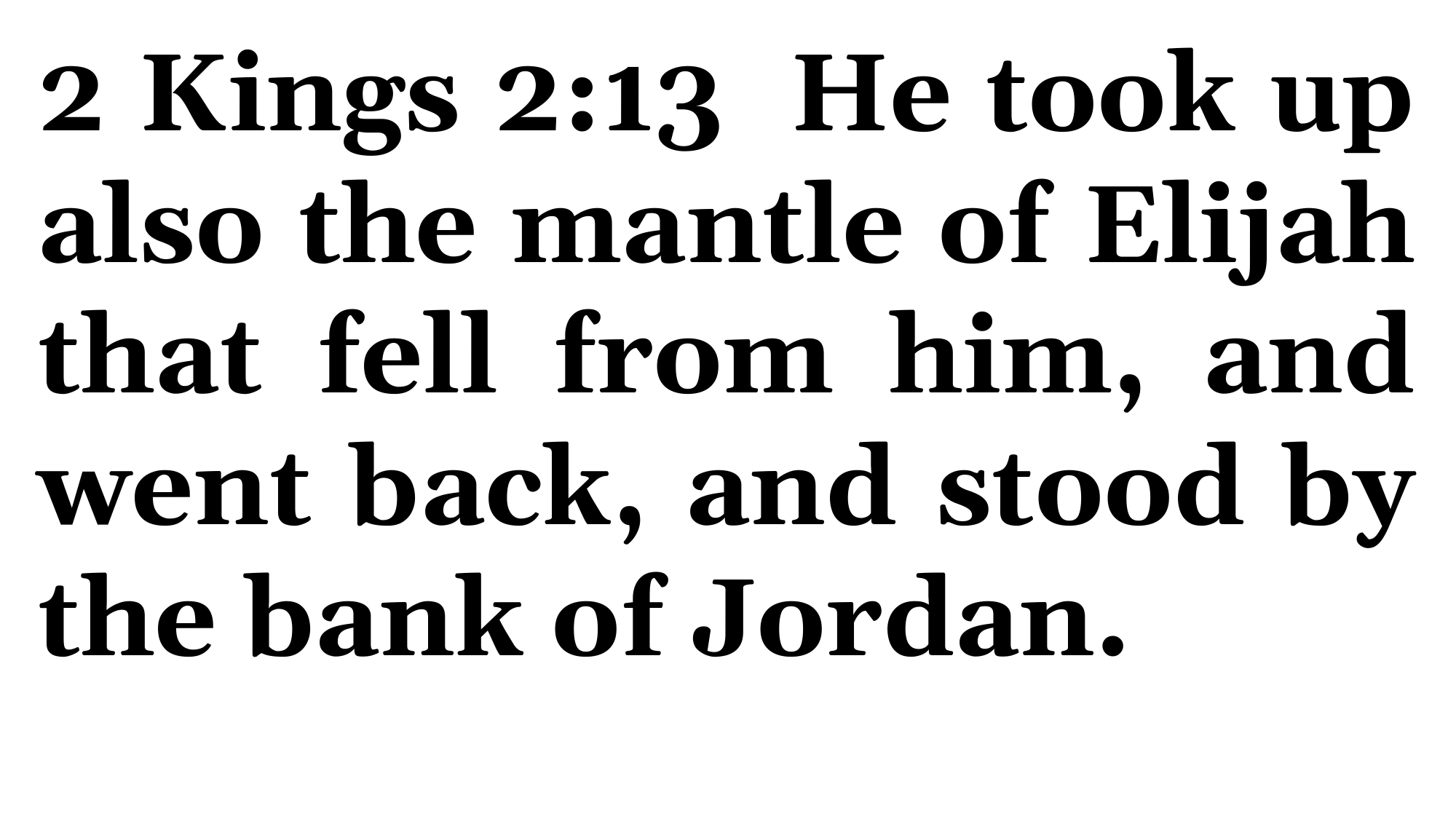

2 Kings 2:13  He took up also the mantle of Elijah that fell from him, and went back, and stood by the bank of Jordan.